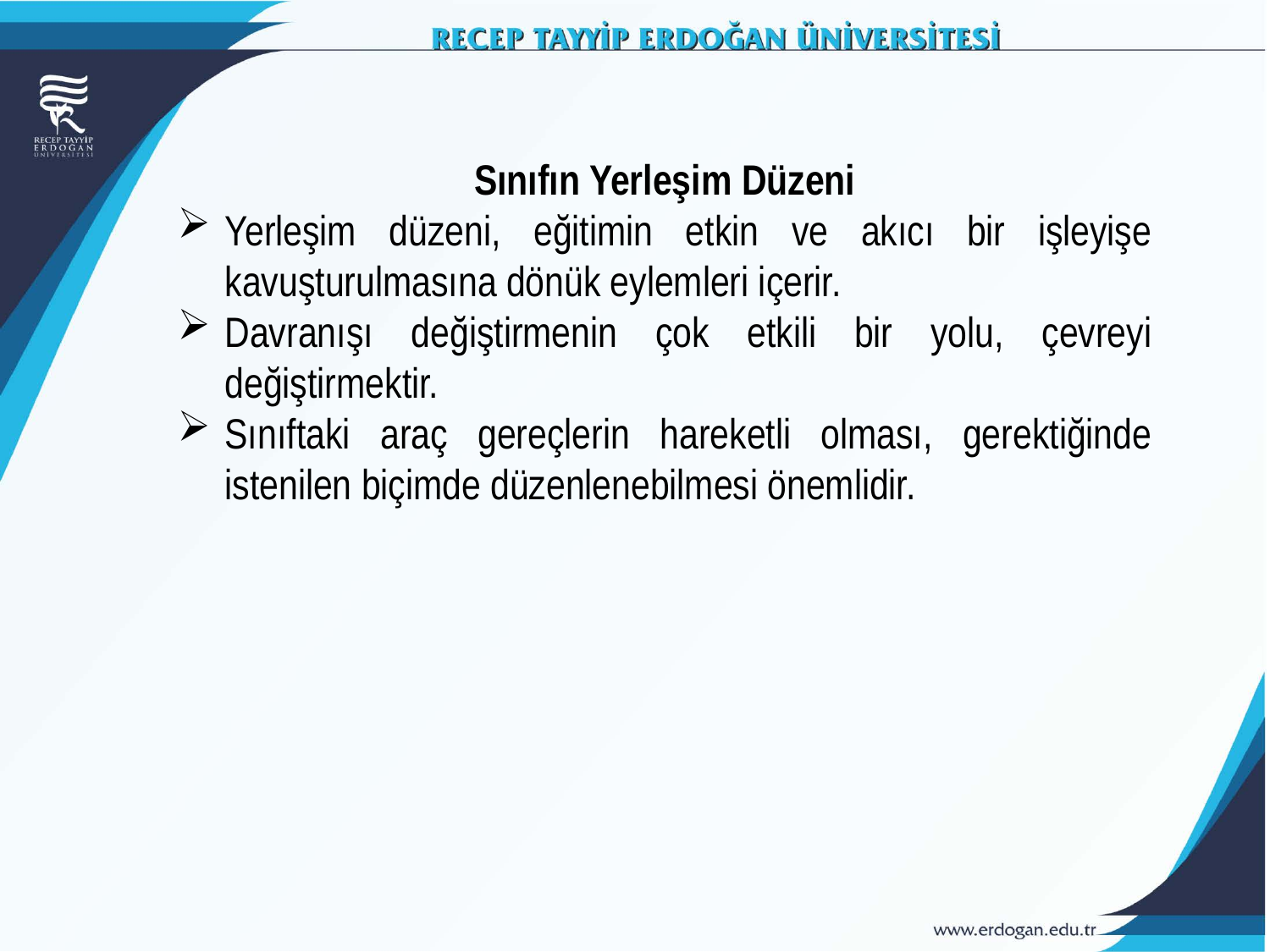

Sınıfın Yerleşim Düzeni
Yerleşim düzeni, eğitimin etkin ve akıcı bir işleyişe kavuşturulmasına dönük eylemleri içerir.
Davranışı değiştirmenin çok etkili bir yolu, çevreyi değiştirmektir.
Sınıftaki araç gereçlerin hareketli olması, gerektiğinde istenilen biçimde düzenlenebilmesi önemlidir.